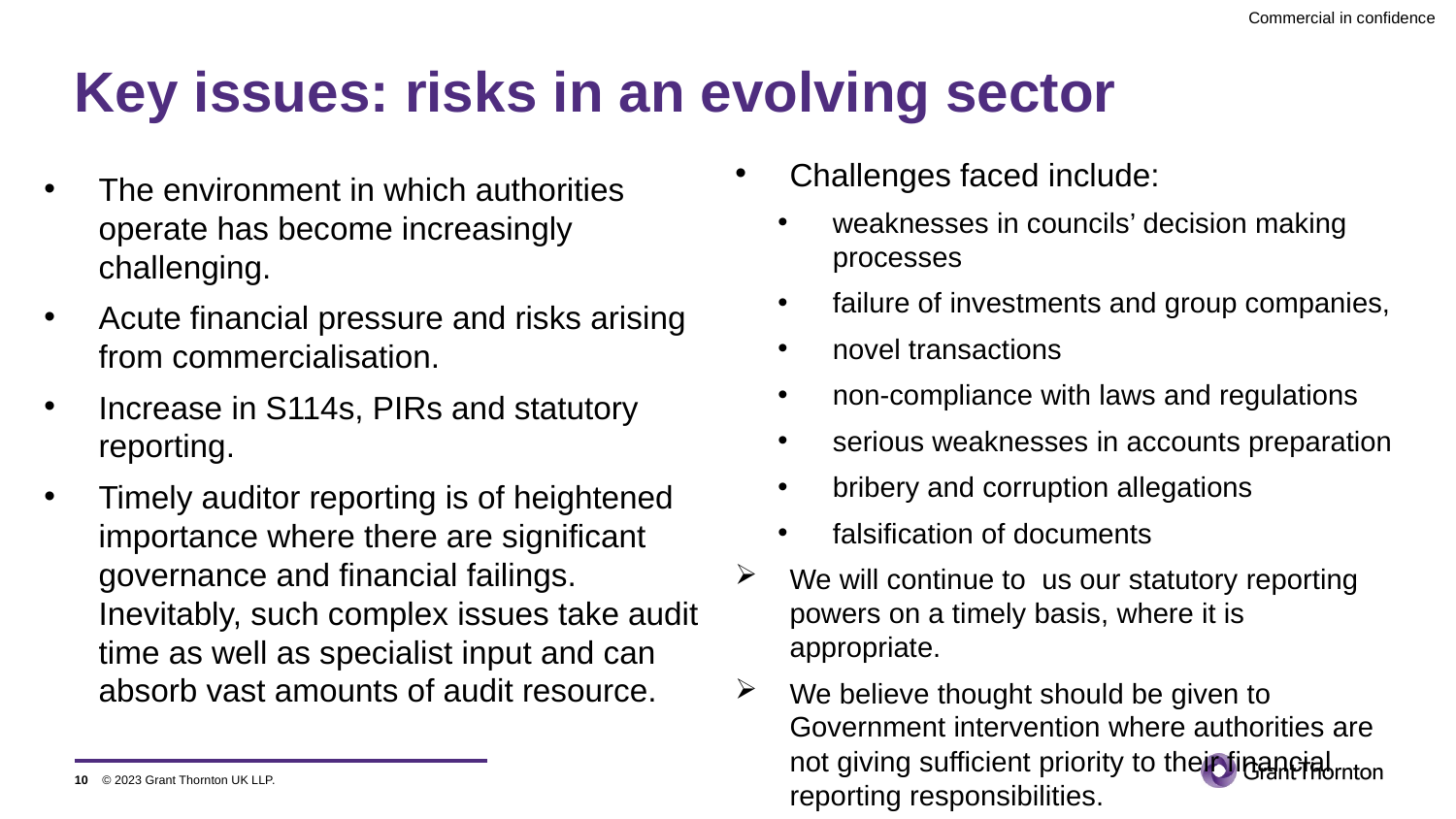

# Key issues: risks in an evolving sector
Challenges faced include:
weaknesses in councils’ decision making processes
failure of investments and group companies,
novel transactions
non-compliance with laws and regulations
serious weaknesses in accounts preparation
bribery and corruption allegations
falsification of documents
We will continue to  us our statutory reporting powers on a timely basis, where it is appropriate.
We believe thought should be given to Government intervention where authorities are not giving sufficient priority to their financial reporting responsibilities.

The environment in which authorities operate has become increasingly challenging.
Acute financial pressure and risks arising from commercialisation.
Increase in S114s, PIRs and statutory reporting.
Timely auditor reporting is of heightened importance where there are significant governance and financial failings. Inevitably, such complex issues take audit time as well as specialist input and can absorb vast amounts of audit resource.
10